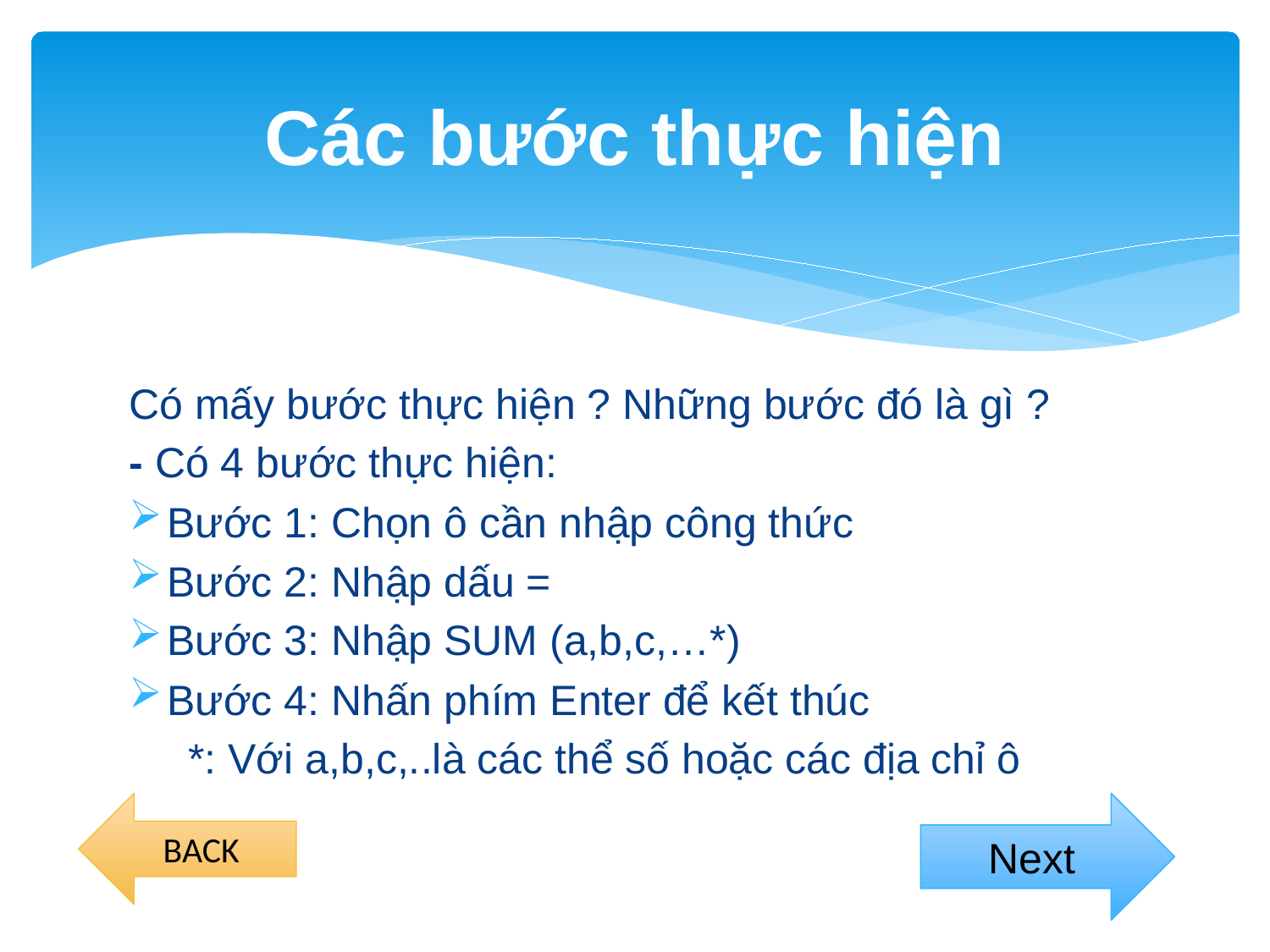

# Các bước thực hiện
Có mấy bước thực hiện ? Những bước đó là gì ?
- Có 4 bước thực hiện:
Bước 1: Chọn ô cần nhập công thức
Bước 2: Nhập dấu =
Bước 3: Nhập SUM (a,b,c,…*)
Bước 4: Nhấn phím Enter để kết thúc
     *: Với a,b,c,..là các thể số hoặc các địa chỉ ô
BACK
Next